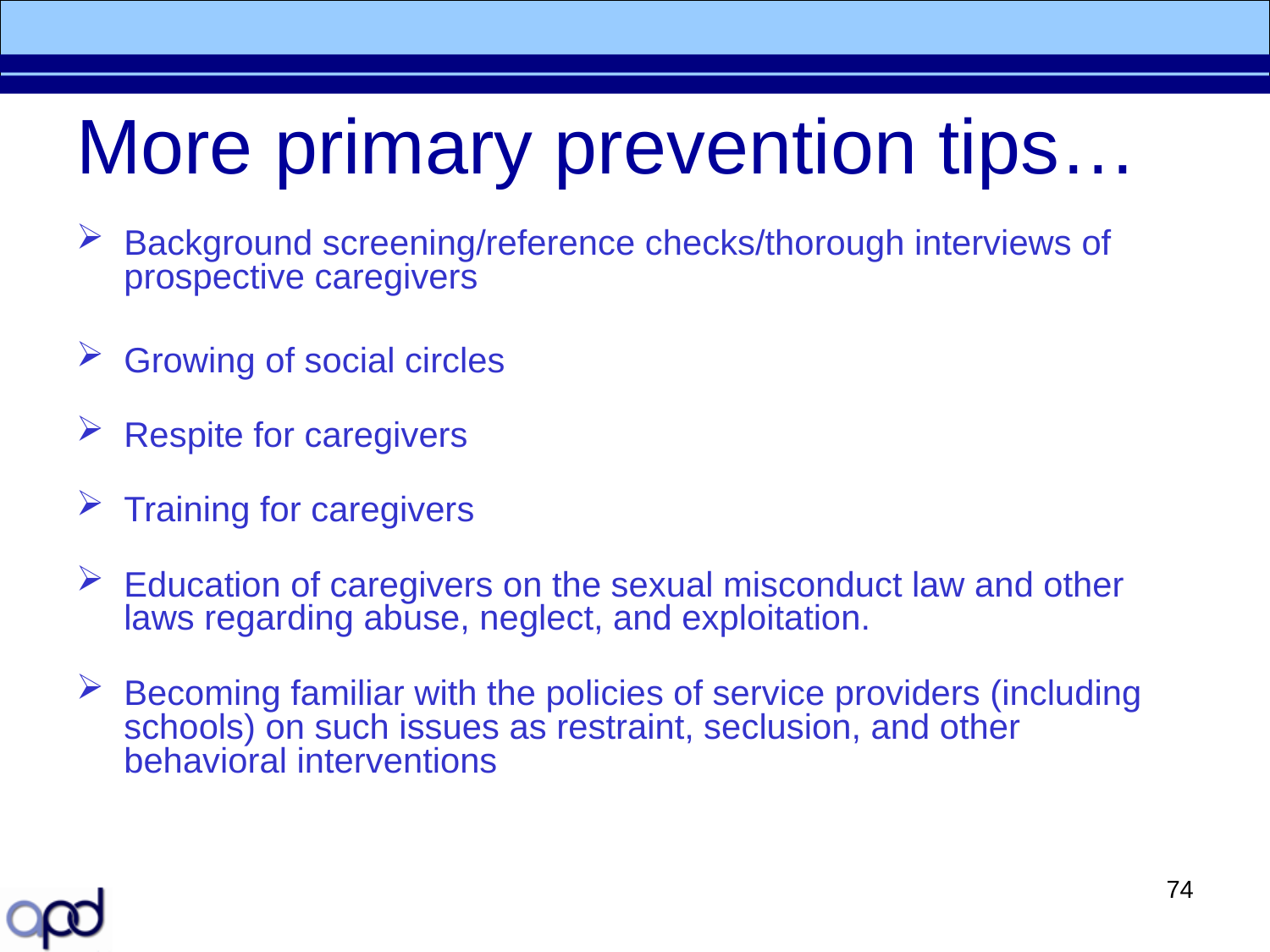

# More primary prevention tips…
Background screening/reference checks/thorough interviews of prospective caregivers
Growing of social circles
Respite for caregivers
Training for caregivers
Education of caregivers on the sexual misconduct law and other laws regarding abuse, neglect, and exploitation.
Becoming familiar with the policies of service providers (including schools) on such issues as restraint, seclusion, and other behavioral interventions

74